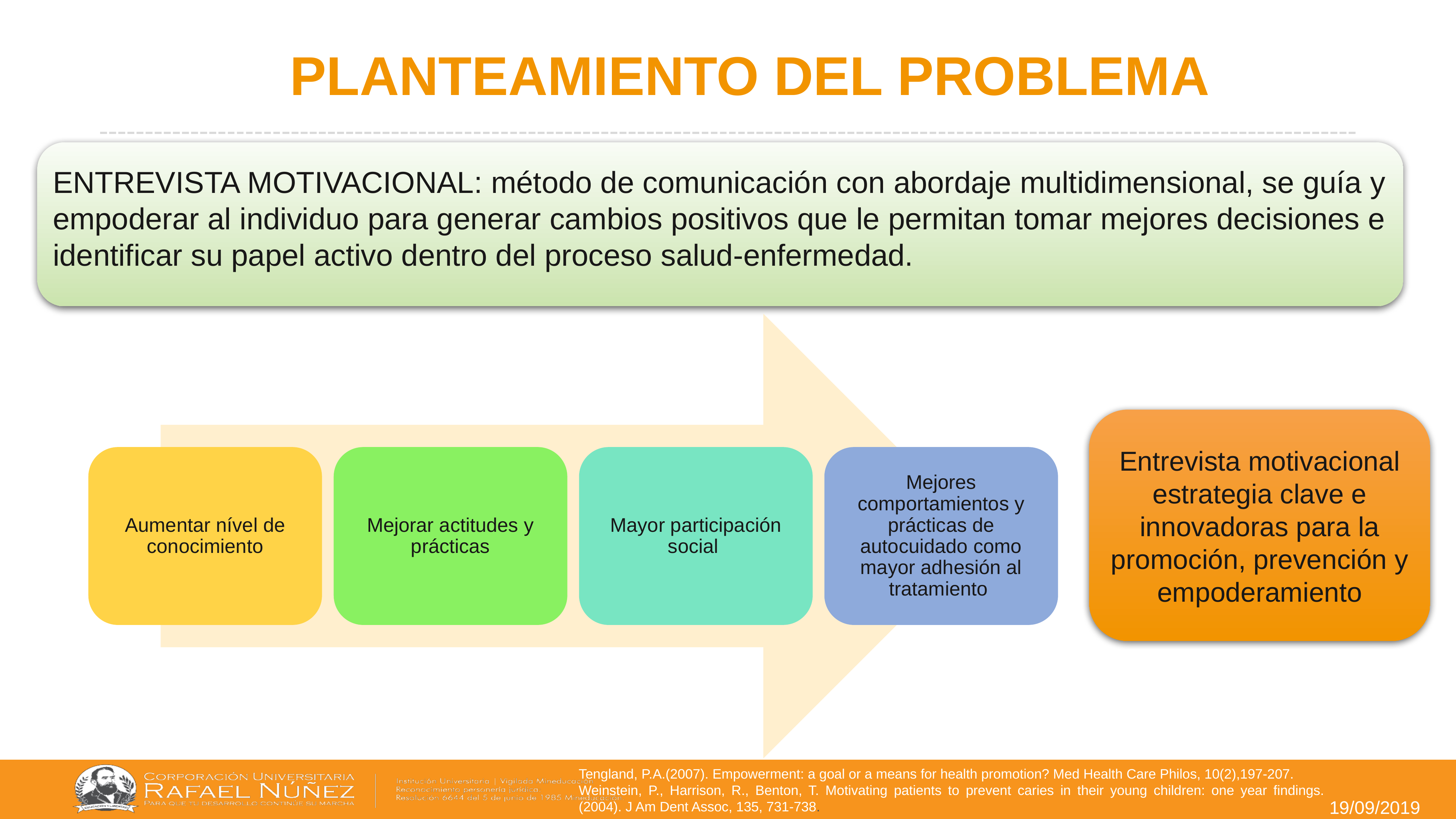

# PLANTEAMIENTO DEL PROBLEMA

ENTREVISTA MOTIVACIONAL: método de comunicación con abordaje multidimensional, se guía y empoderar al individuo para generar cambios positivos que le permitan tomar mejores decisiones e identificar su papel activo dentro del proceso salud-enfermedad.

Aumentar nível de conocimiento

Mejorar actitudes y prácticas

Mayor participación social

Mejores comportamientos y prácticas de autocuidado como mayor adhesión al tratamiento

Entrevista motivacional estrategia clave e innovadoras para la promoción, prevención y empoderamiento
Tengland, P.A.(2007). Empowerment: a goal or a means for health promotion? Med Health Care Philos, 10(2),197-207.
Weinstein, P., Harrison, R., Benton, T. Motivating patients to prevent caries in their young children: one year findings. (2004). J Am Dent Assoc, 135, 731-738.
6